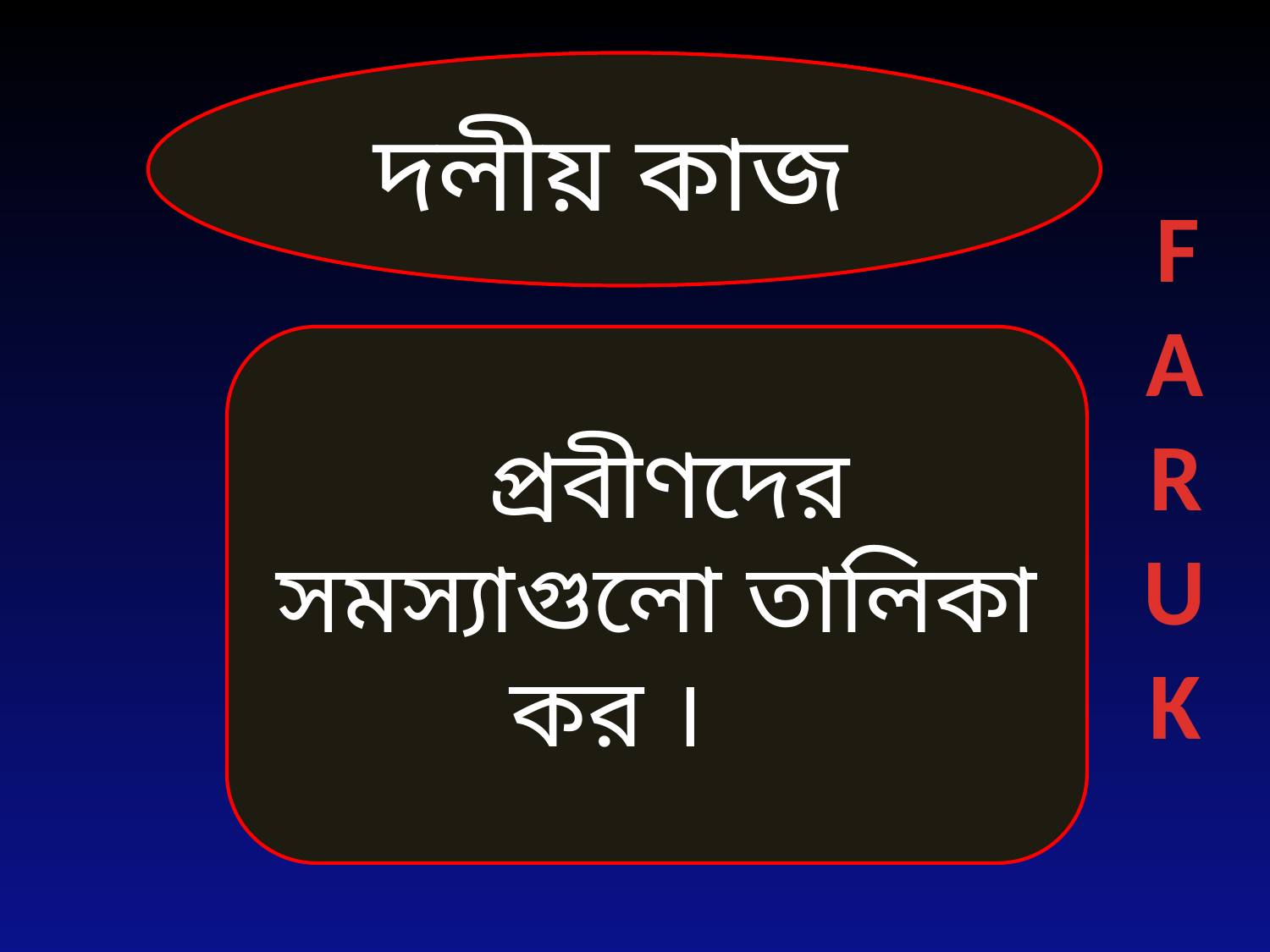

দলীয় কাজ
FARUK
 প্রবীণদের সমস্যাগুলো তালিকা কর ।